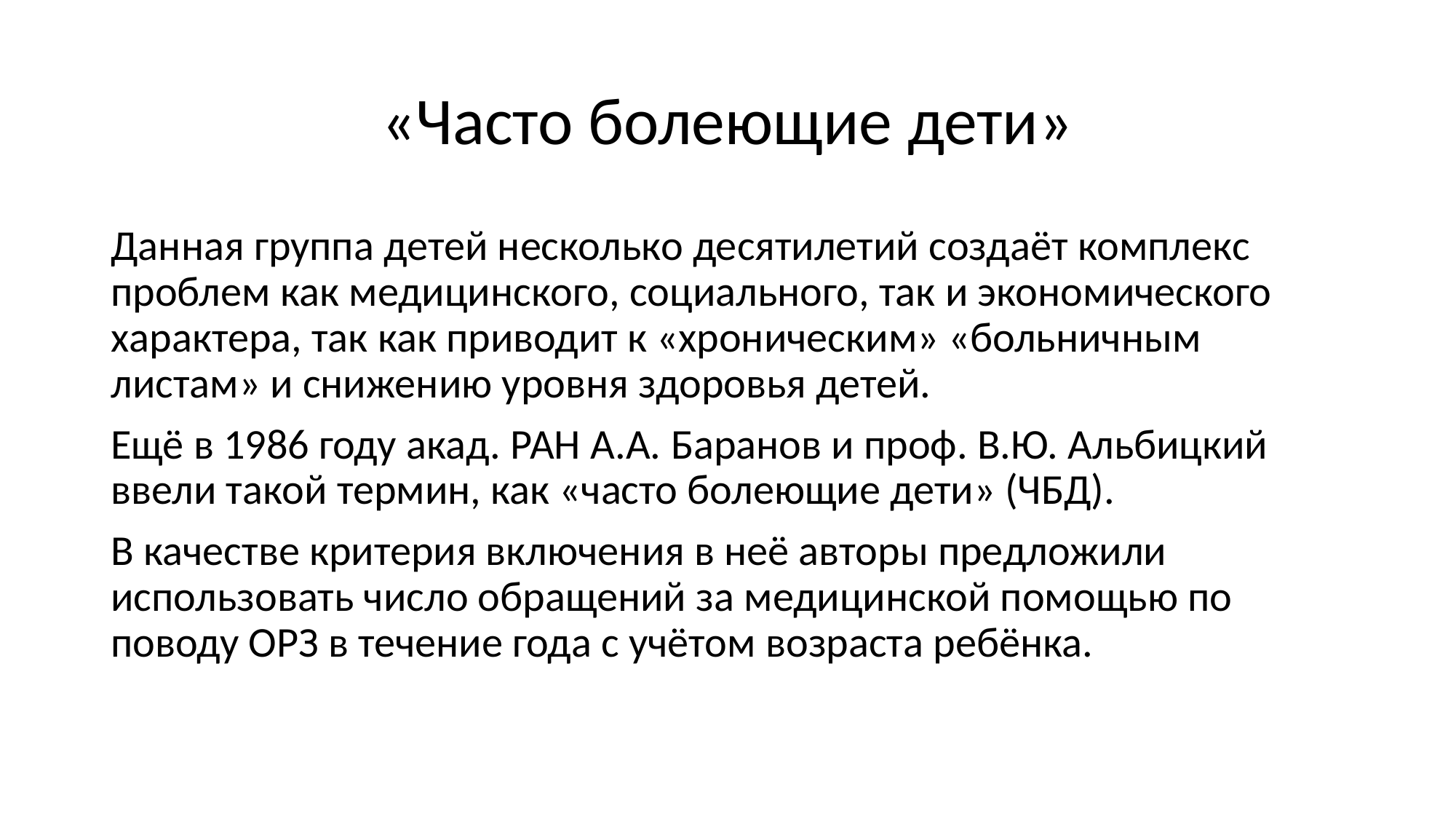

# «Часто болеющие дети»
Данная группа детей несколько десятилетий создаёт комплекс проблем как медицинского, социального, так и экономического характера, так как приводит к «хроническим» «больничным листам» и снижению уровня здоровья детей.
Ещё в 1986 году акад. РАН А.А. Баранов и проф. В.Ю. Альбицкий ввели такой термин, как «часто болеющие дети» (ЧБД).
В качестве критерия включения в неё авторы предложили использовать число обращений за медицинской помощью по поводу ОРЗ в течение года с учётом возраста ребёнка.